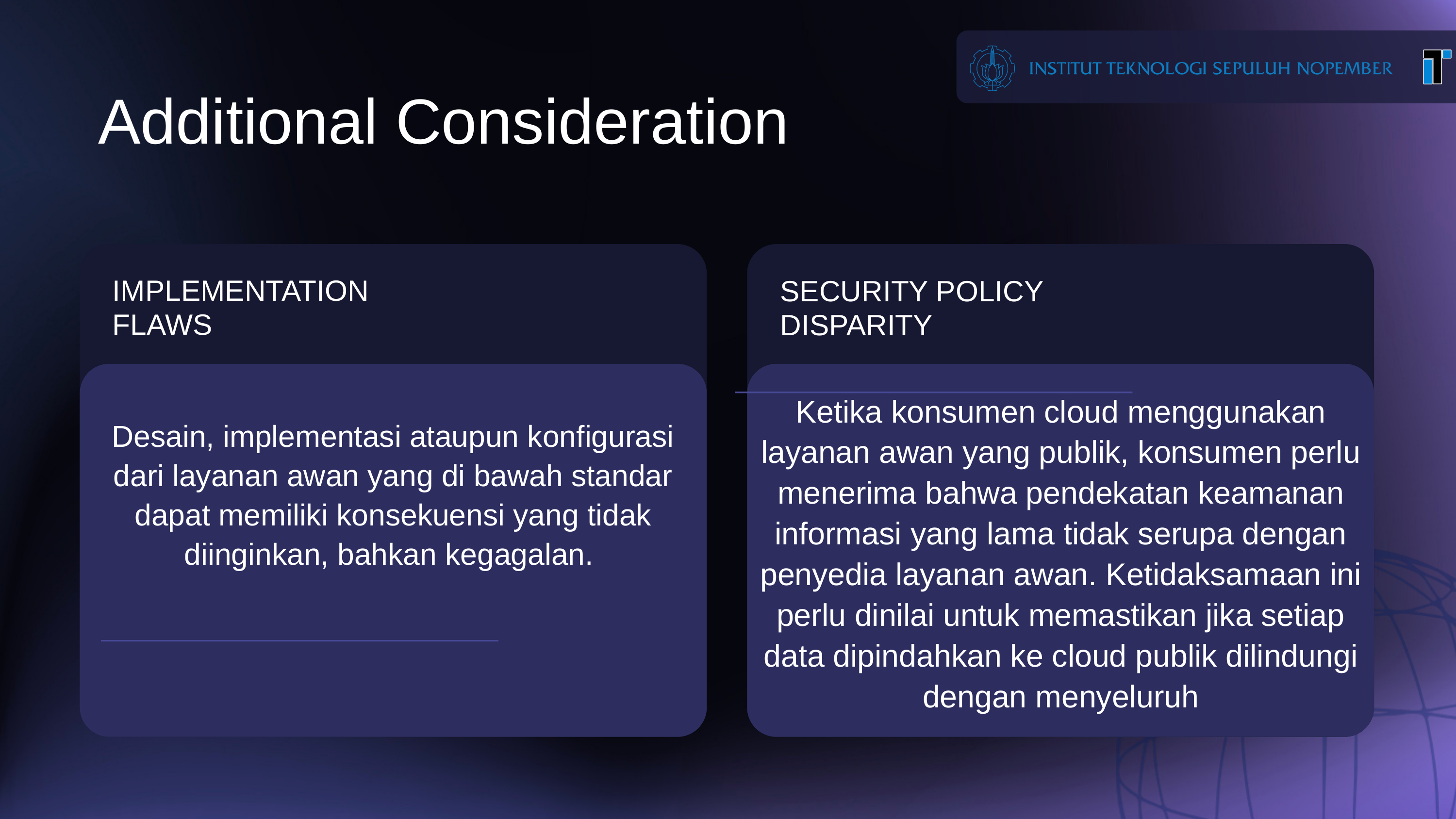

Additional Consideration

IMPLEMENTATION FLAWS
SECURITY POLICY DISPARITY

Ketika konsumen cloud menggunakan layanan awan yang publik, konsumen perlu menerima bahwa pendekatan keamanan informasi yang lama tidak serupa dengan penyedia layanan awan. Ketidaksamaan ini perlu dinilai untuk memastikan jika setiap data dipindahkan ke cloud publik dilindungi dengan menyeluruh

Desain, implementasi ataupun konfigurasi dari layanan awan yang di bawah standar dapat memiliki konsekuensi yang tidak diinginkan, bahkan kegagalan.